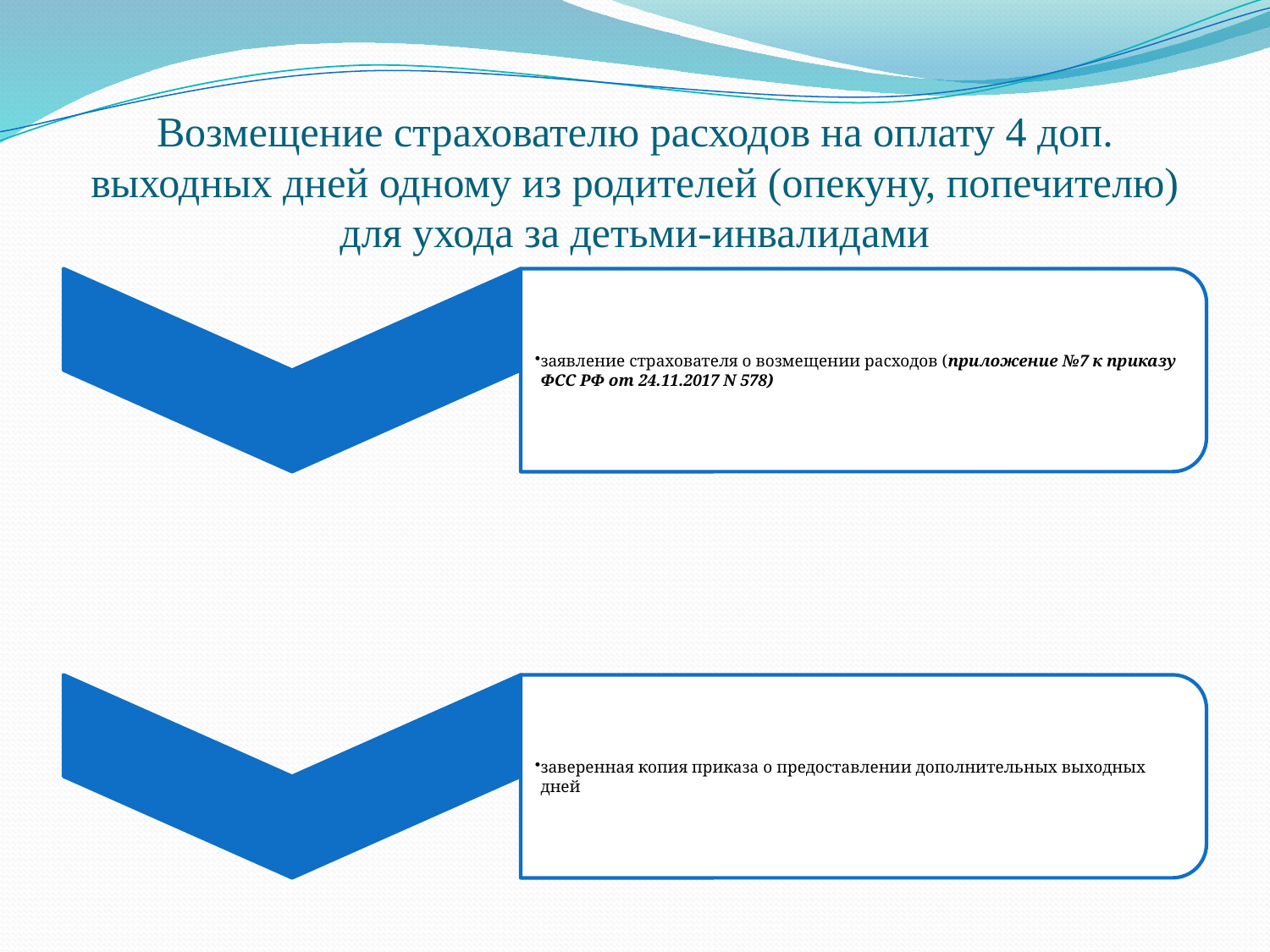

# Возмещение страхователю расходов на оплату 4 доп. выходных дней одному из родителей (опекуну, попечителю) для ухода за детьми-инвалидами
заявление страхователя о возмещении расходов (приложение №7 к приказу ФСС РФ от 24.11.2017 N 578)
заверенная копия приказа о предоставлении дополнительных выходных дней